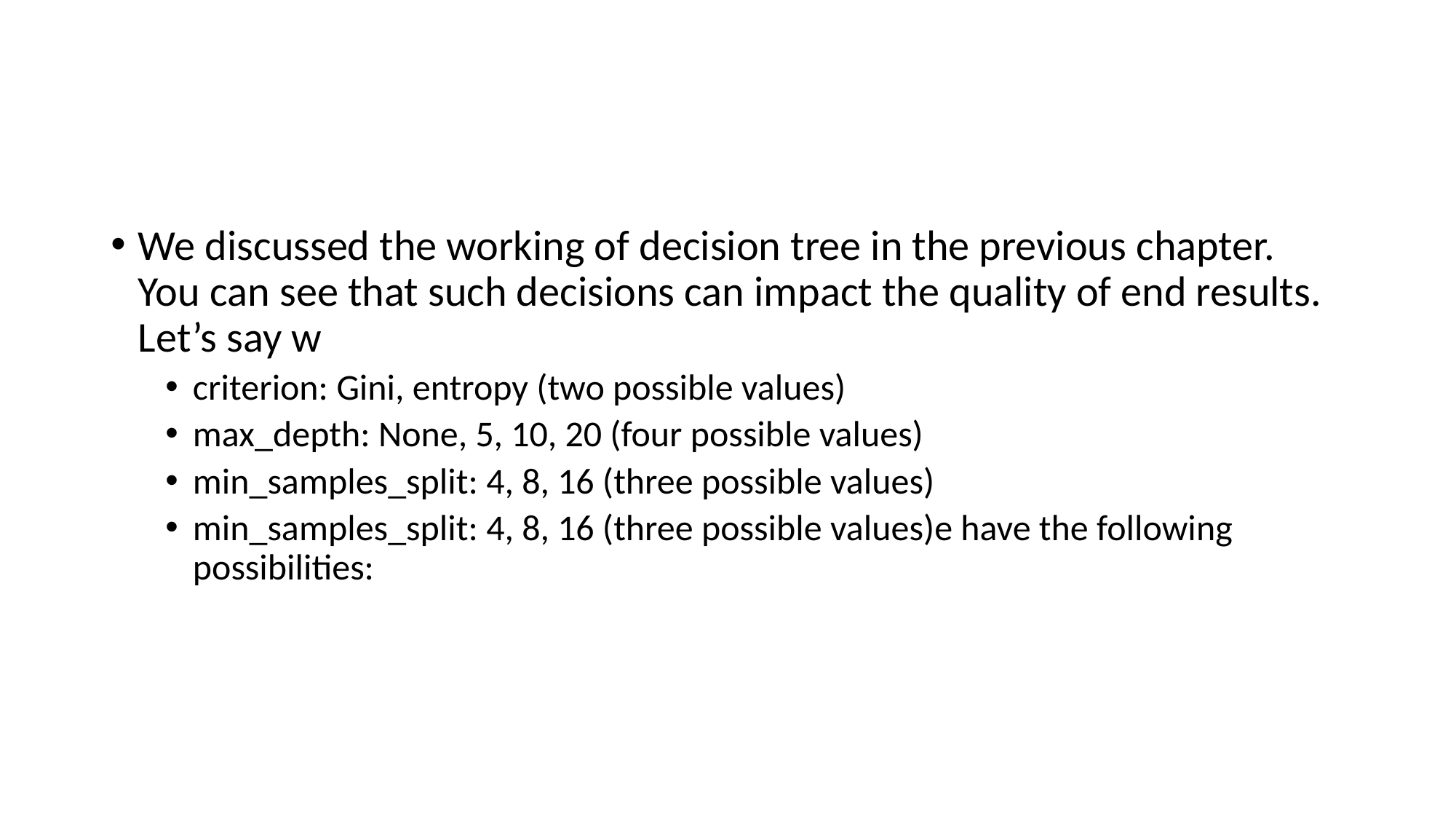

#
We discussed the working of decision tree in the previous chapter. You can see that such decisions can impact the quality of end results. Let’s say w
criterion: Gini, entropy (two possible values)
max_depth: None, 5, 10, 20 (four possible values)
min_samples_split: 4, 8, 16 (three possible values)
min_samples_split: 4, 8, 16 (three possible values)e have the following possibilities: